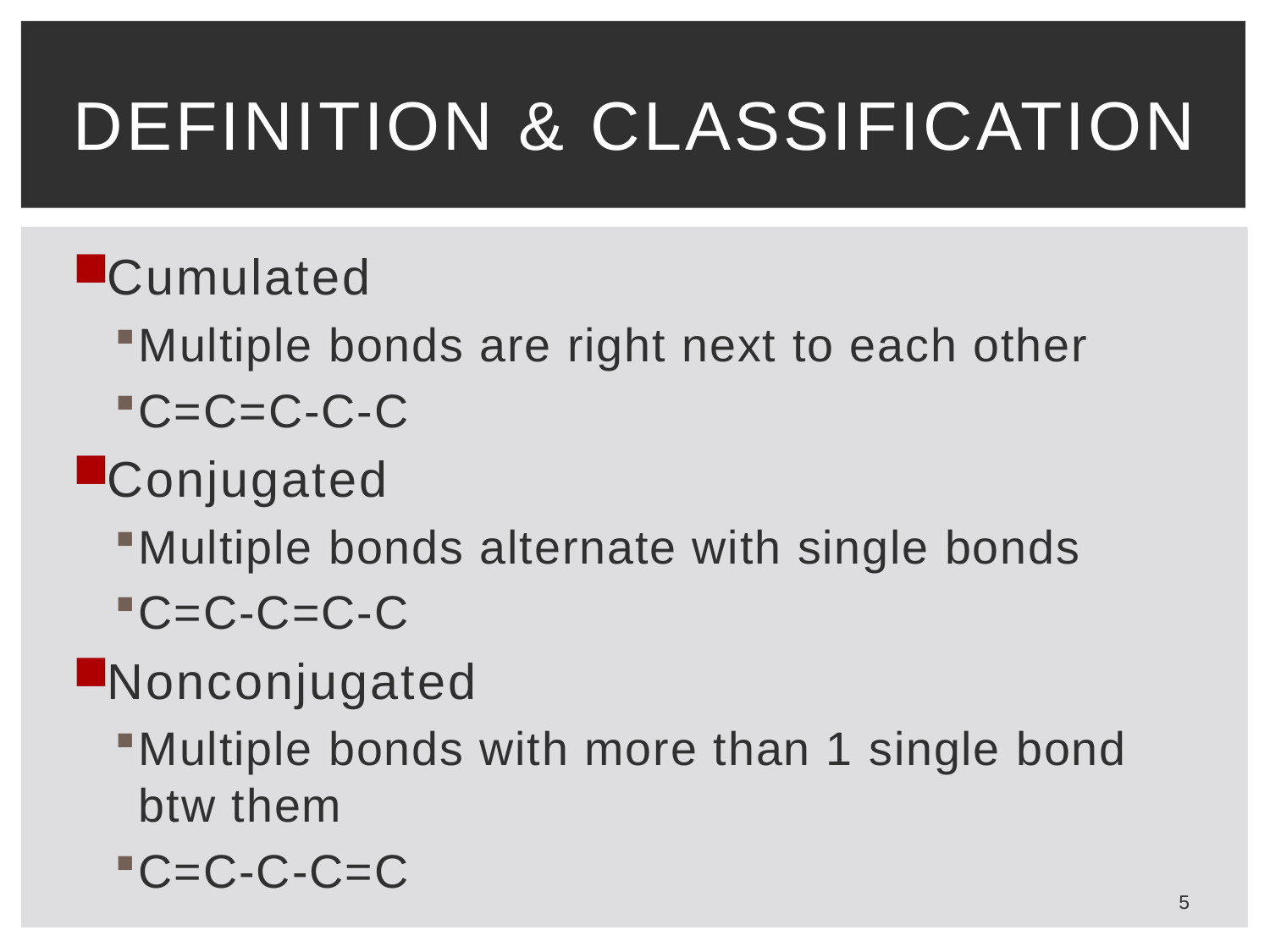

# Definition & classification
Cumulated
Multiple bonds are right next to each other
C=C=C-C-C
Conjugated
Multiple bonds alternate with single bonds
C=C-C=C-C
Nonconjugated
Multiple bonds with more than 1 single bond btw them
C=C-C-C=C

5